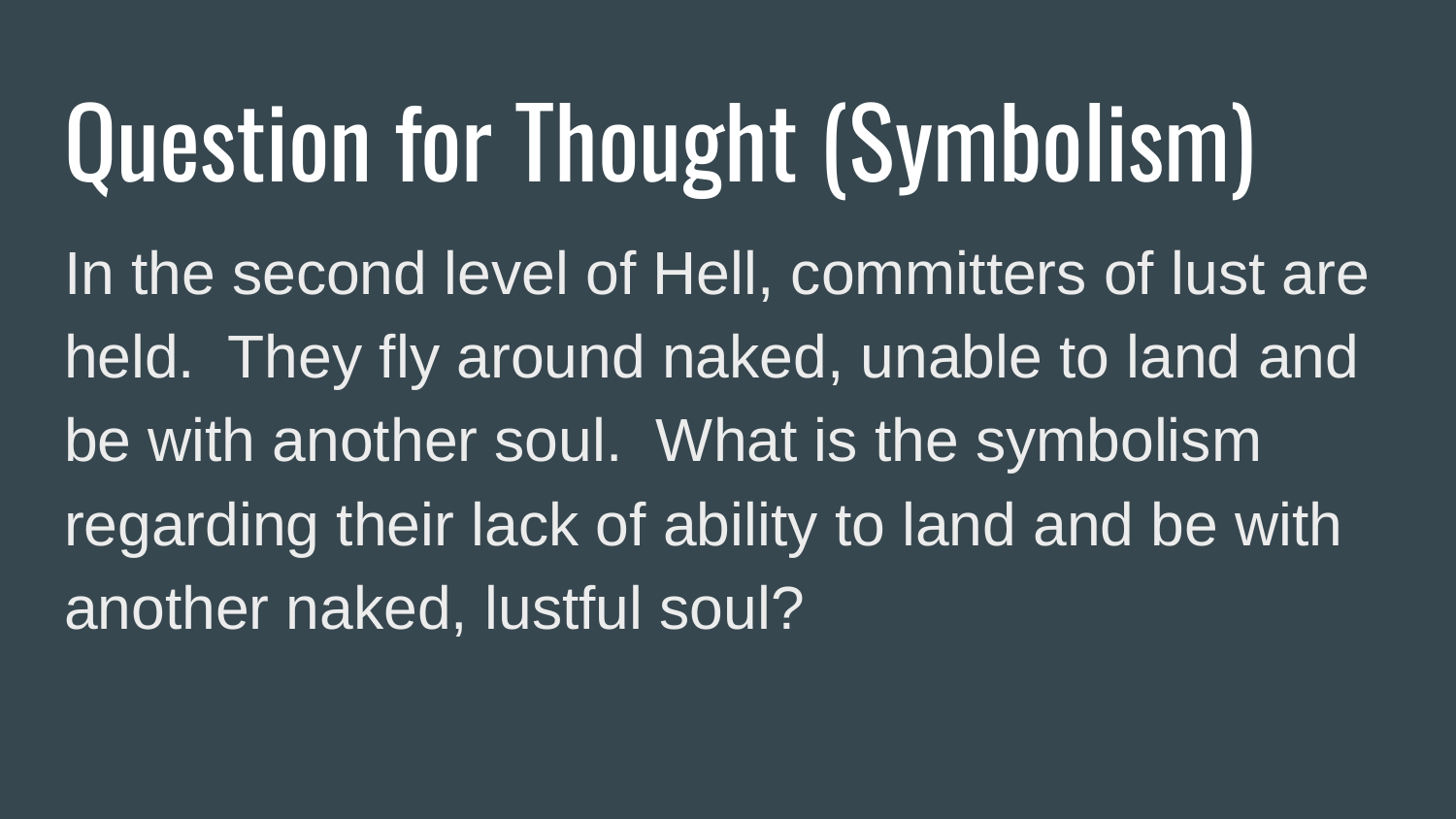

# Question for Thought (Symbolism)
In the second level of Hell, committers of lust are held.  They fly around naked, unable to land and be with another soul.  What is the symbolism regarding their lack of ability to land and be with another naked, lustful soul?